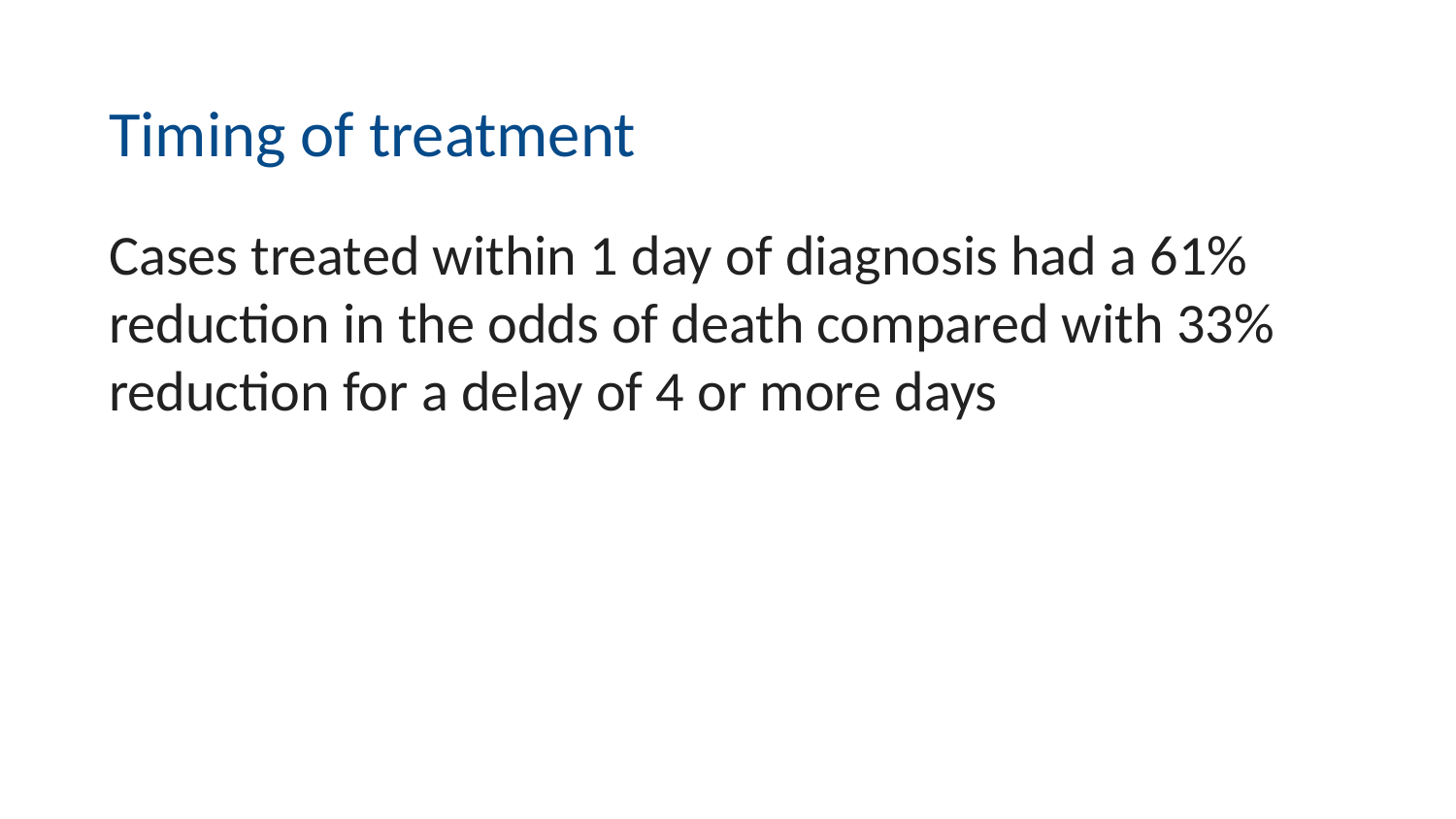

Timing of treatment
Cases treated within 1 day of diagnosis had a 61% reduction in the odds of death compared with 33% reduction for a delay of 4 or more days